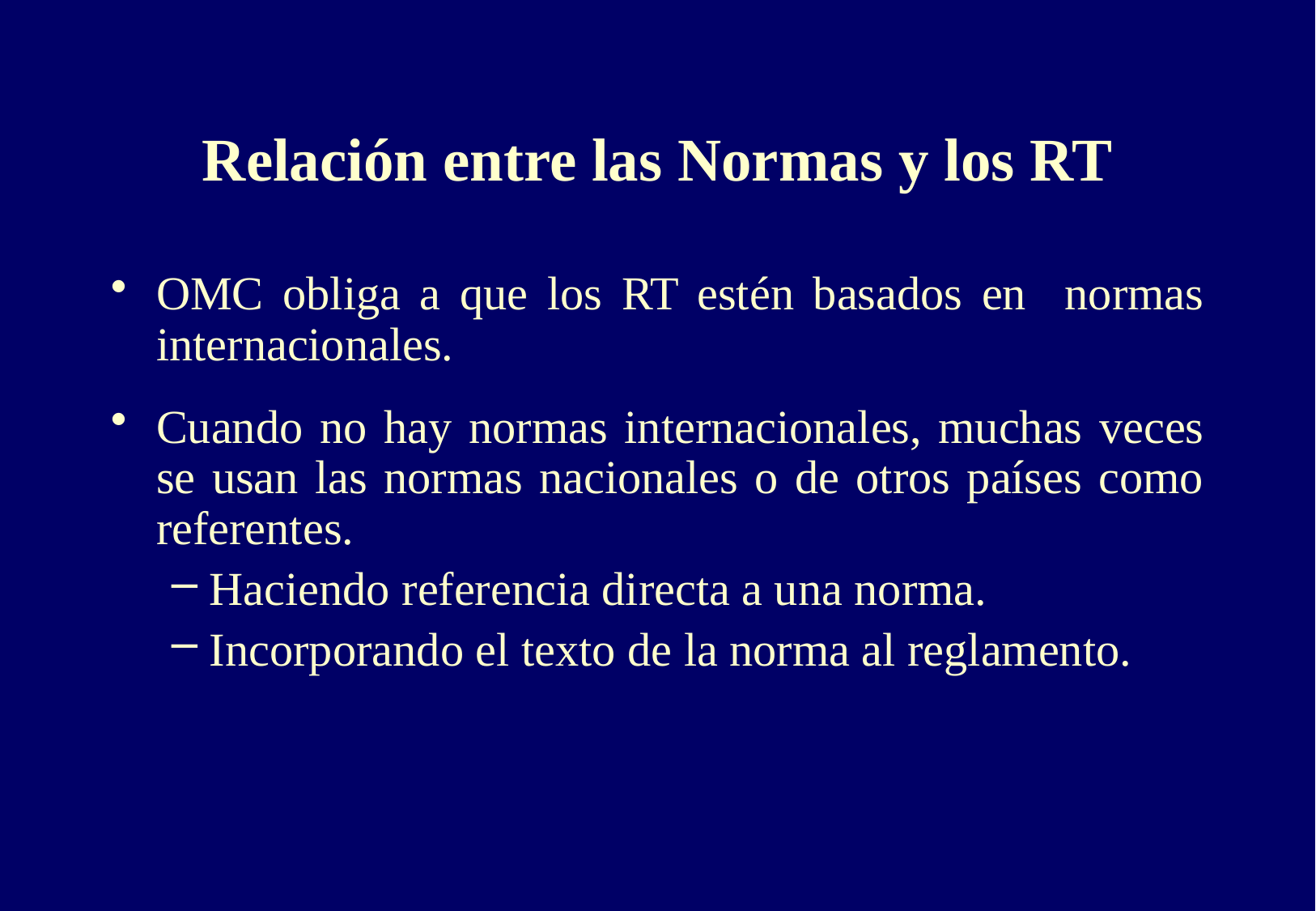

# Relación entre las Normas y los RT
OMC obliga a que los RT estén basados en  normas internacionales.

Cuando no hay normas internacionales, muchas veces se usan las normas nacionales o de otros países como referentes.
Haciendo referencia directa a una norma.
Incorporando el texto de la norma al reglamento.